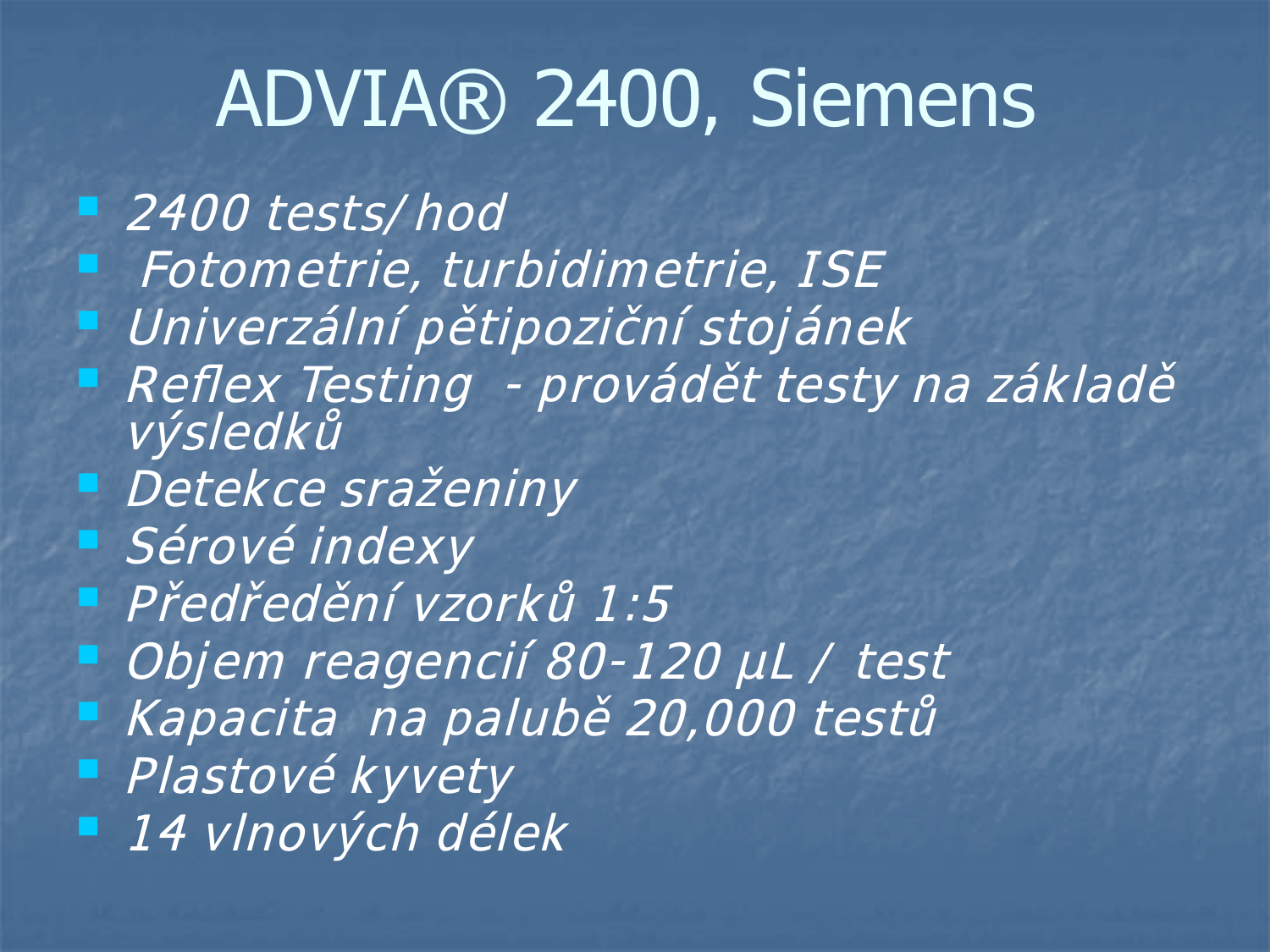

# ADVIA® 2400, Siemens
2400 tests/hod
 Fotometrie, turbidimetrie, ISE
Univerzální pětipoziční stojánek
Reflex Testing  - provádět testy na základě výsledků
Detekce sraženiny
Sérové indexy
Předředění vzorků 1:5
Objem reagencií 80-120 µL / test
Kapacita  na palubě 20,000 testů
Plastové kyvety
14 vlnových délek